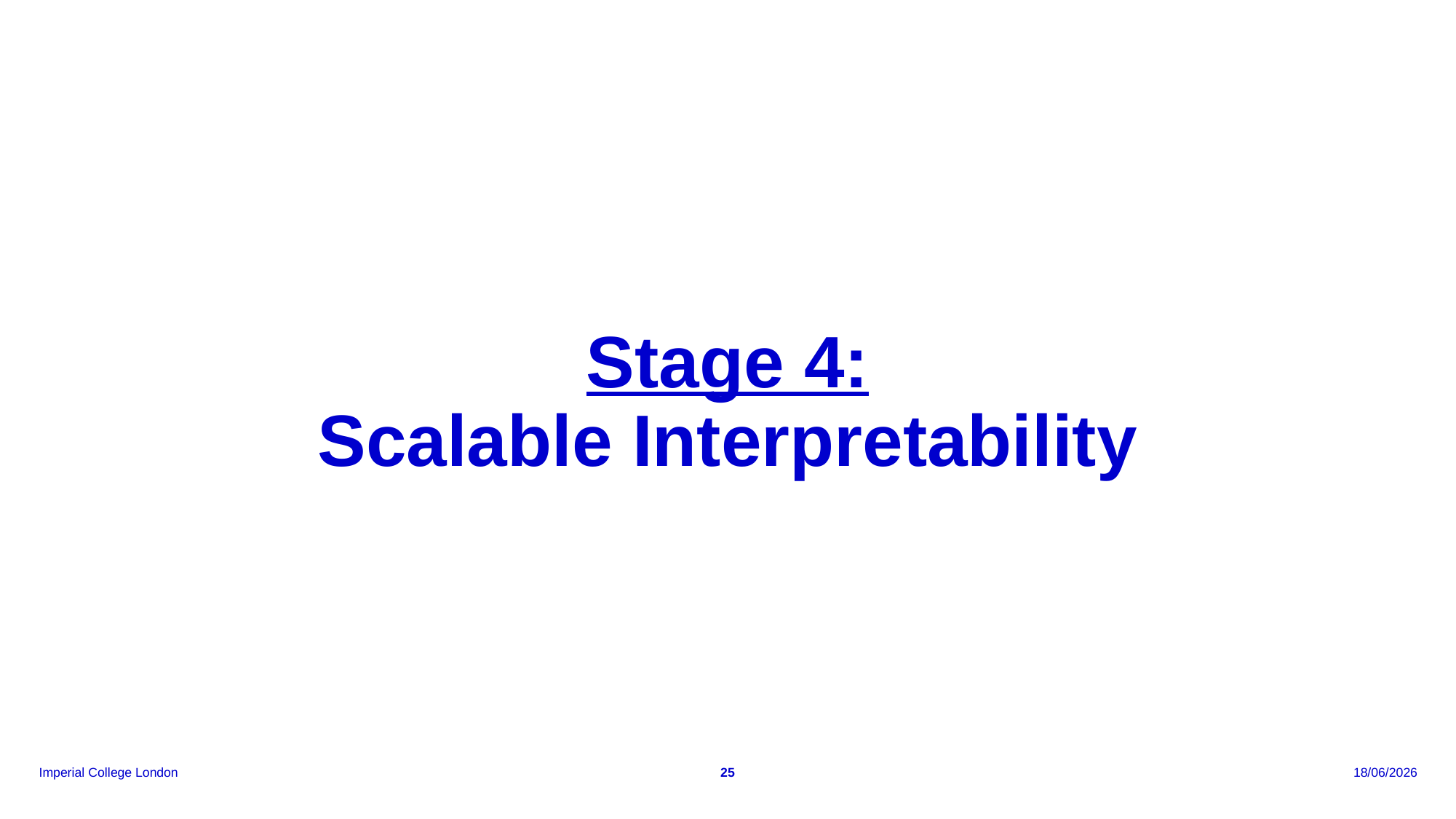

# Stage 4: Scalable Interpretability

25
18/06/2026